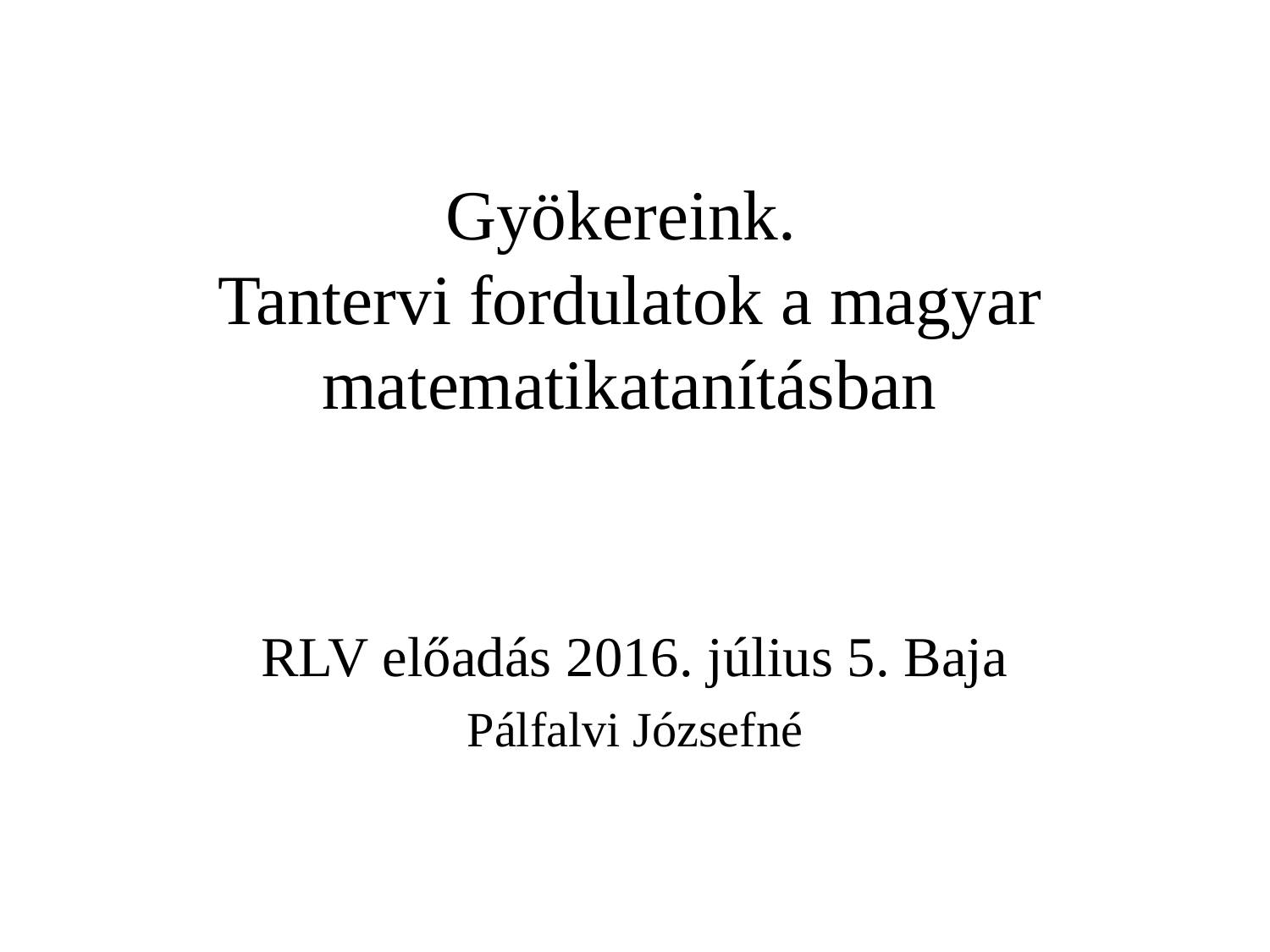

# Gyökereink. Tantervi fordulatok a magyar matematikatanításban
RLV előadás 2016. július 5. Baja
Pálfalvi Józsefné